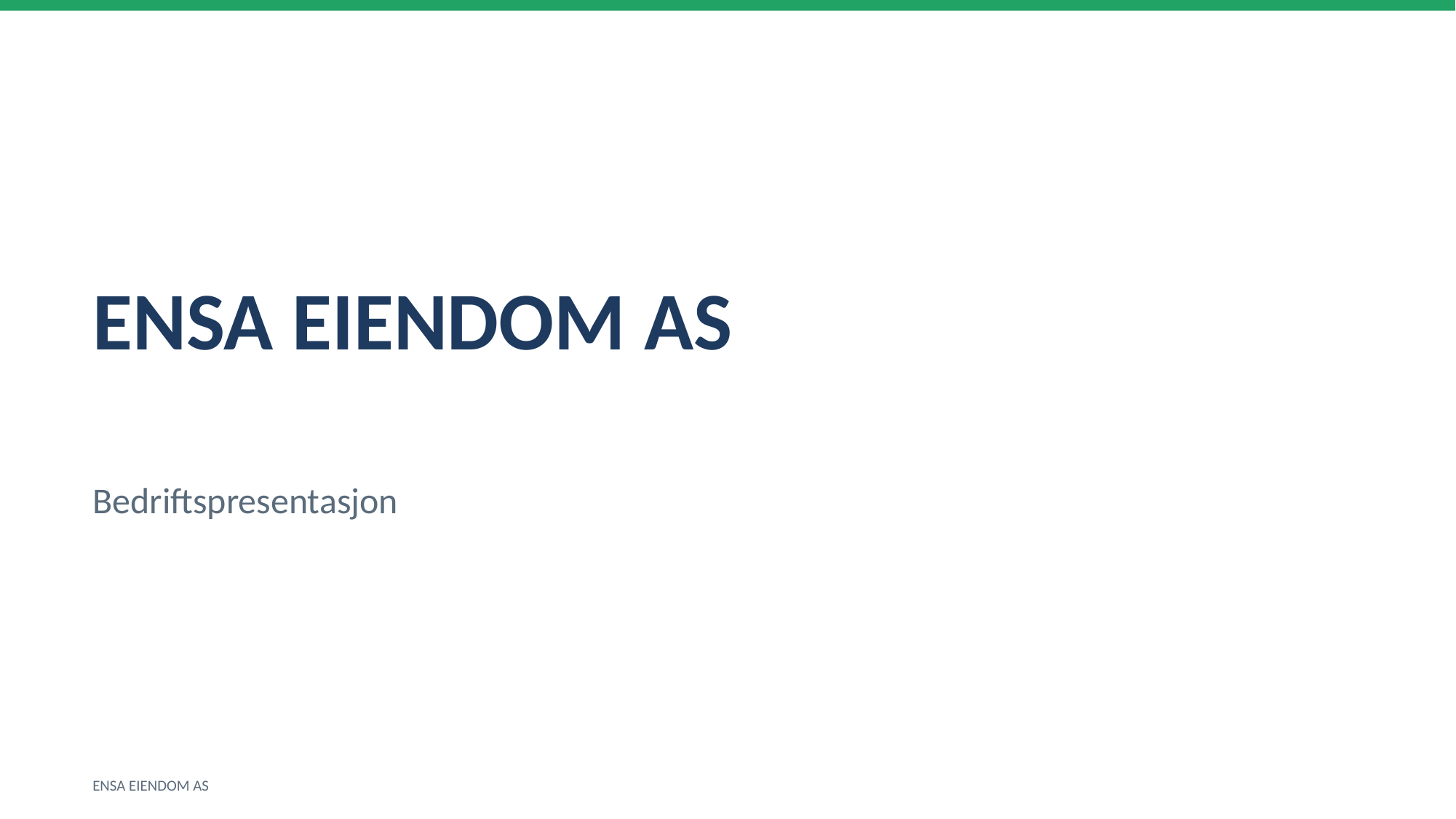

ENSA EIENDOM AS
Bedriftspresentasjon
ENSA EIENDOM AS